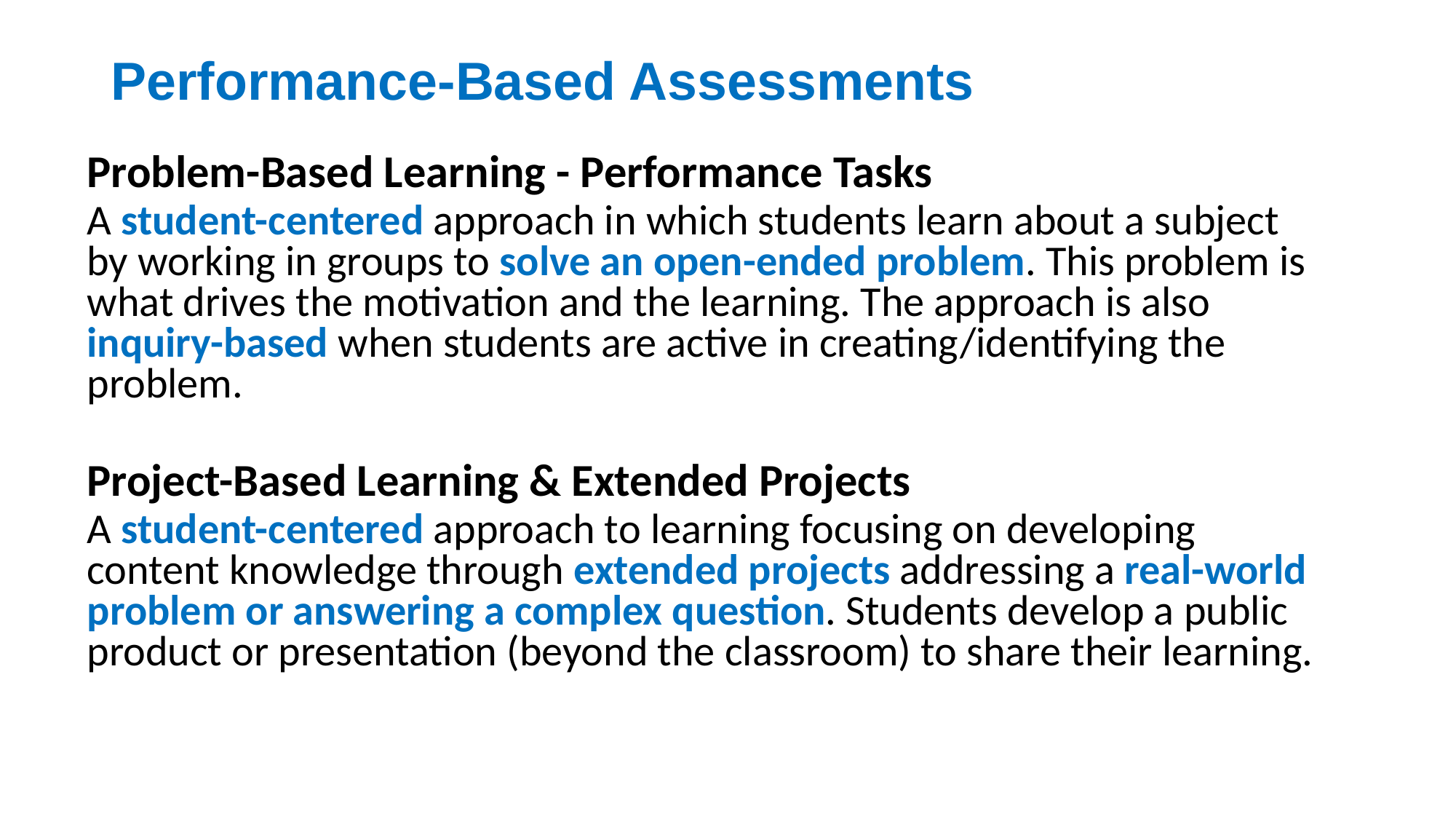

# Performance-Based Assessments
Problem-Based Learning - Performance Tasks
A student-centered approach in which students learn about a subject by working in groups to solve an open-ended problem. This problem is what drives the motivation and the learning. The approach is also inquiry-based when students are active in creating/identifying the problem.

Project-Based Learning & Extended Projects
A student-centered approach to learning focusing on developing content knowledge through extended projects addressing a real-world problem or answering a complex question. Students develop a public product or presentation (beyond the classroom) to share their learning.